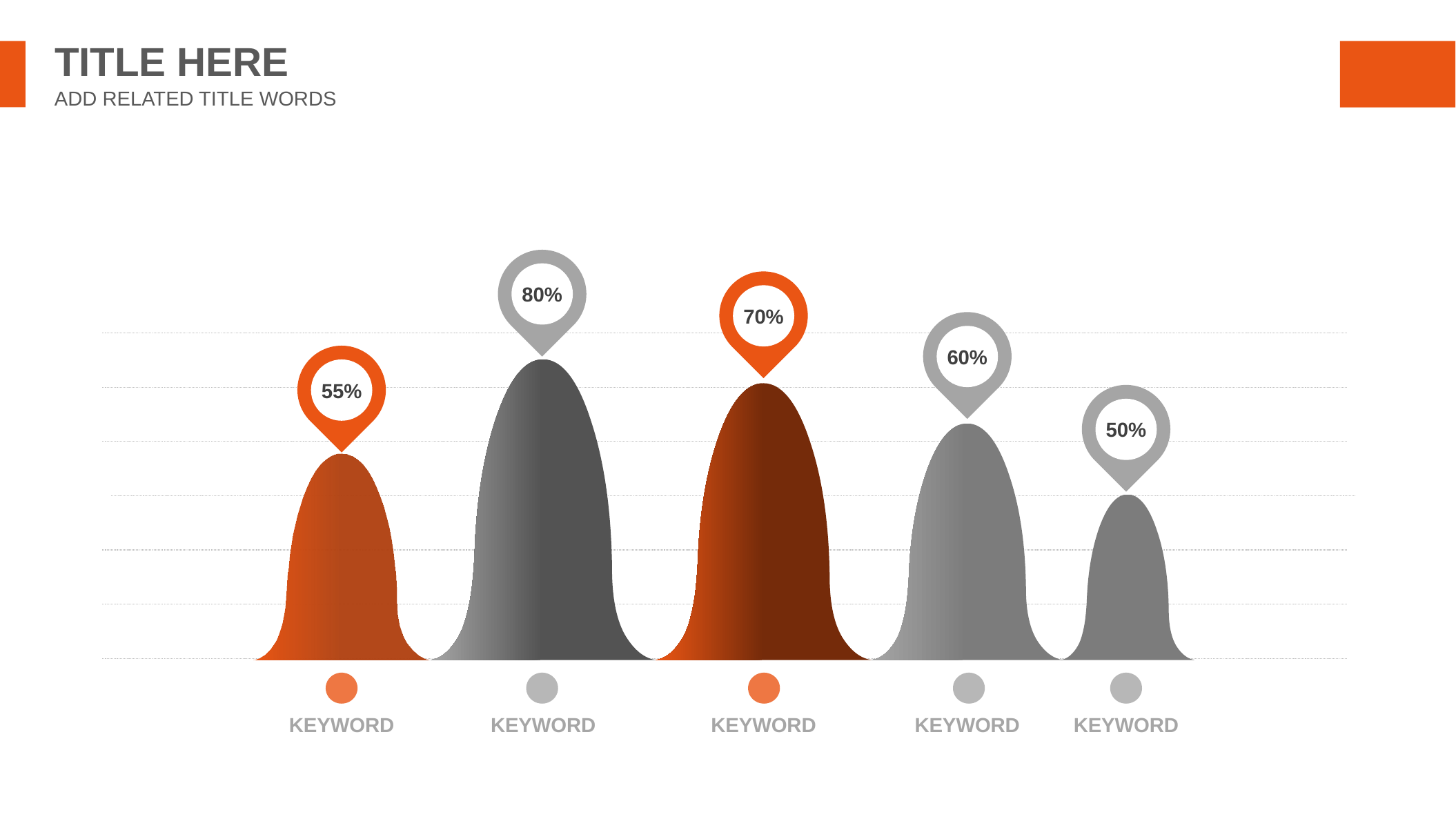

TITLE HERE

ADD RELATED TITLE WORDS

80%

70%

60%

55%

50%

KEYWORD

KEYWORD

KEYWORD

KEYWORD

KEYWORD